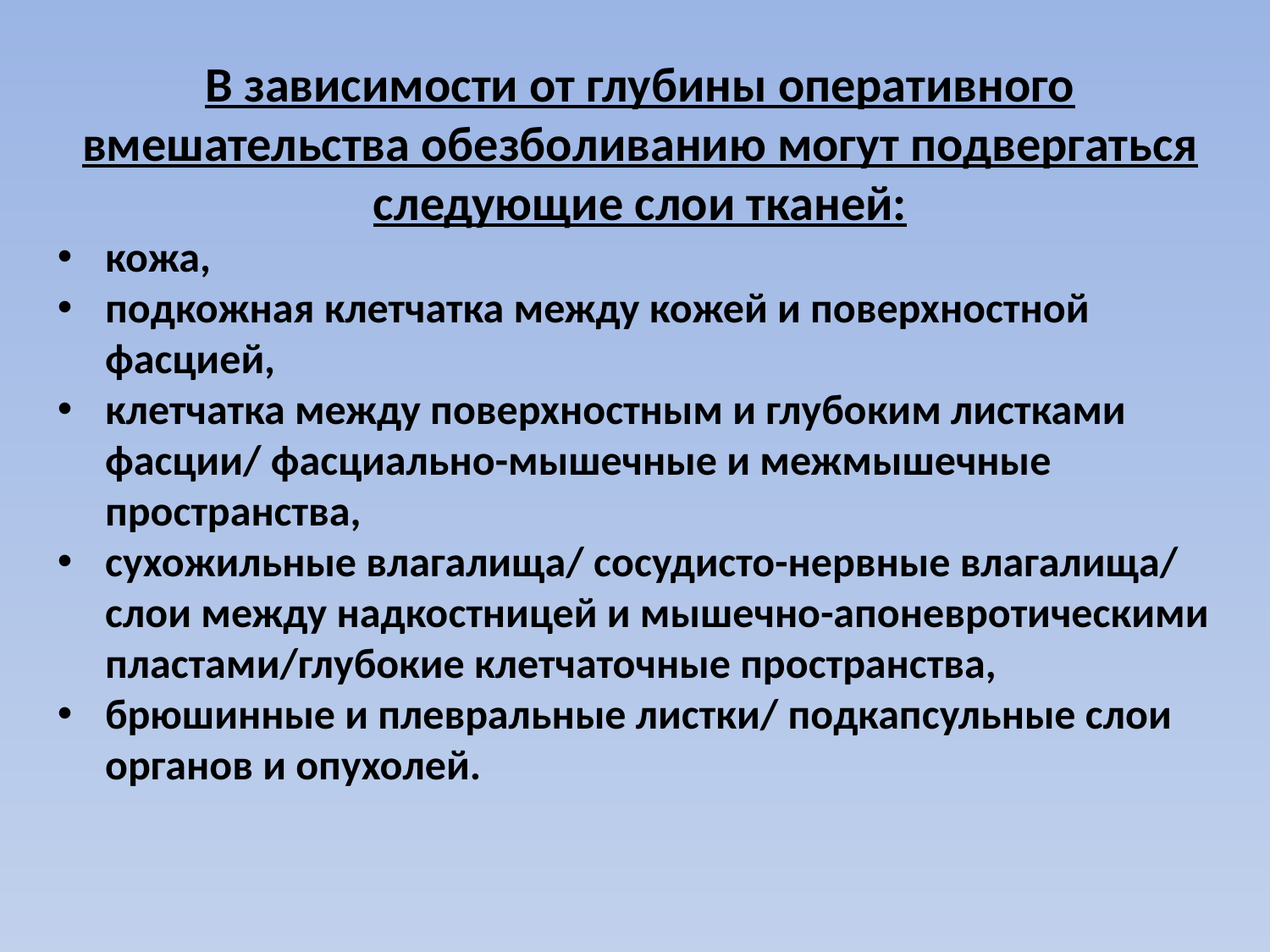

В зависимости от глубины оперативного вмешательства обезболиванию могут подвергаться следующие слои тканей:
кожа,
подкожная клетчатка между кожей и поверхностной фасцией,
клетчатка между поверхностным и глубоким листками фасции/ фасциально-мышечные и межмышечные пространства,
сухожильные влагалища/ сосудисто-нервные влагалища/ слои между надкостницей и мышечно-апоневротическими пластами/глубокие клетчаточные пространства,
брюшинные и плевральные листки/ подкапсульные слои органов и опухолей.